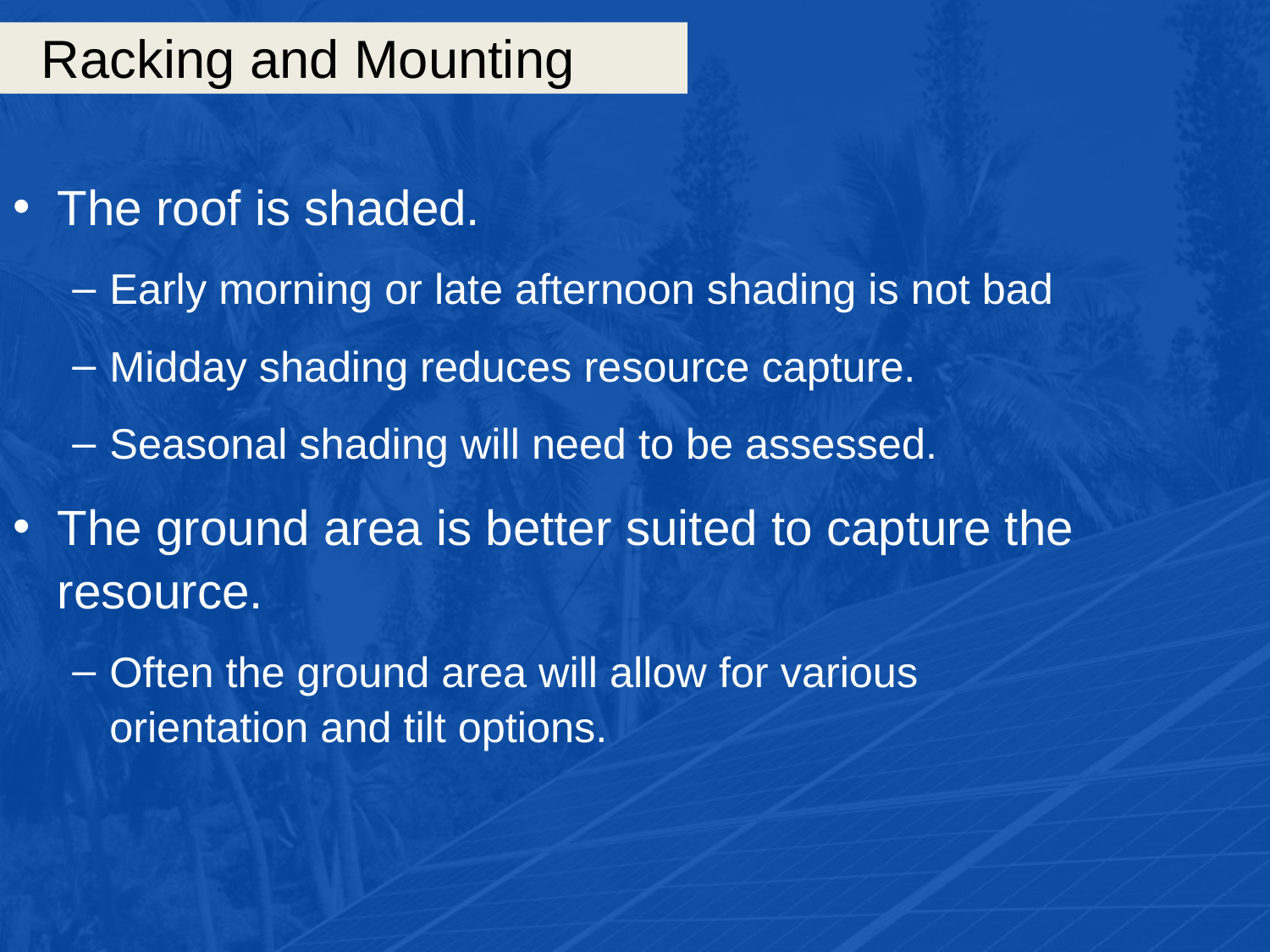

# Racking and Mounting
The roof is shaded.
Early morning or late afternoon shading is not bad
Midday shading reduces resource capture.
Seasonal shading will need to be assessed.
The ground area is better suited to capture the resource.
Often the ground area will allow for various orientation and tilt options.